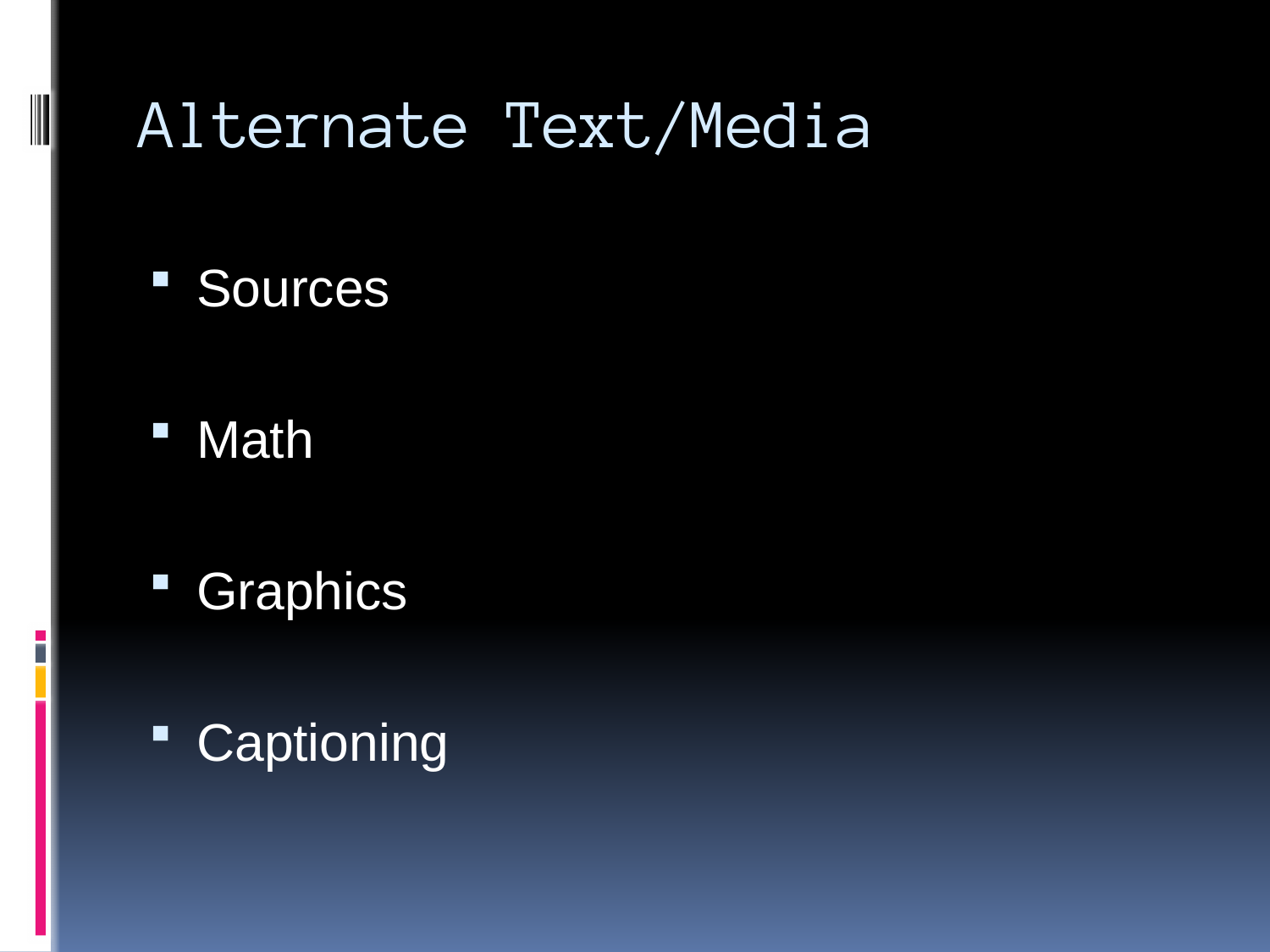

# Alternate Text/Media
Sources

Math

Graphics

Captioning